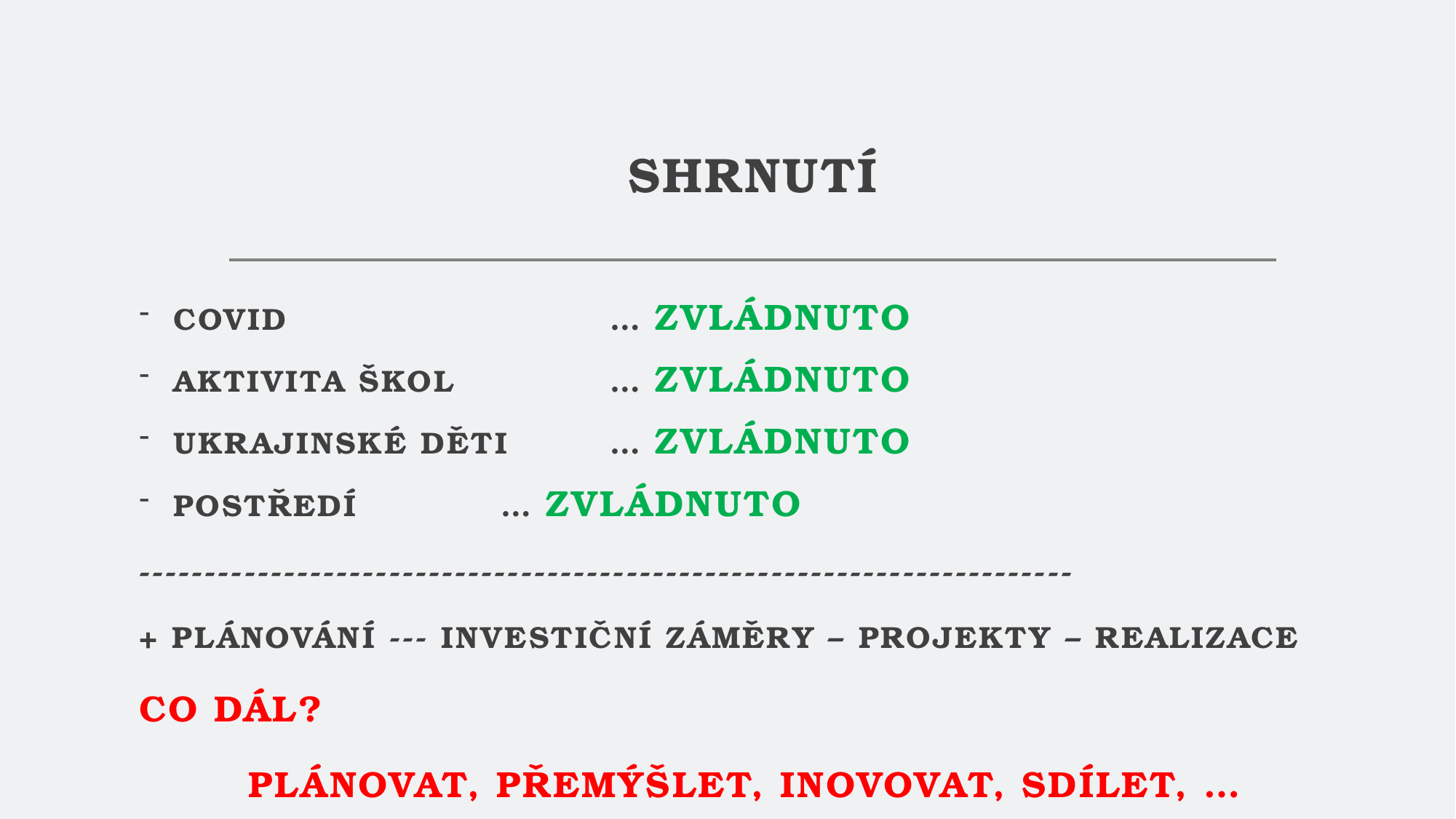

# SHRNUTÍ
COVID 			… ZVLÁDNUTO
AKTIVITA ŠKOL		… ZVLÁDNUTO
UKRAJINSKÉ DĚTI 	… ZVLÁDNUTO
POSTŘEDÍ		… ZVLÁDNUTO
-----------------------------------------------------------------------
+ PLÁNOVÁNÍ --- INVESTIČNÍ ZÁMĚRY – PROJEKTY – REALIZACE
CO DÁL?
	PLÁNOVAT, PŘEMÝŠLET, INOVOVAT, SDÍLET, …